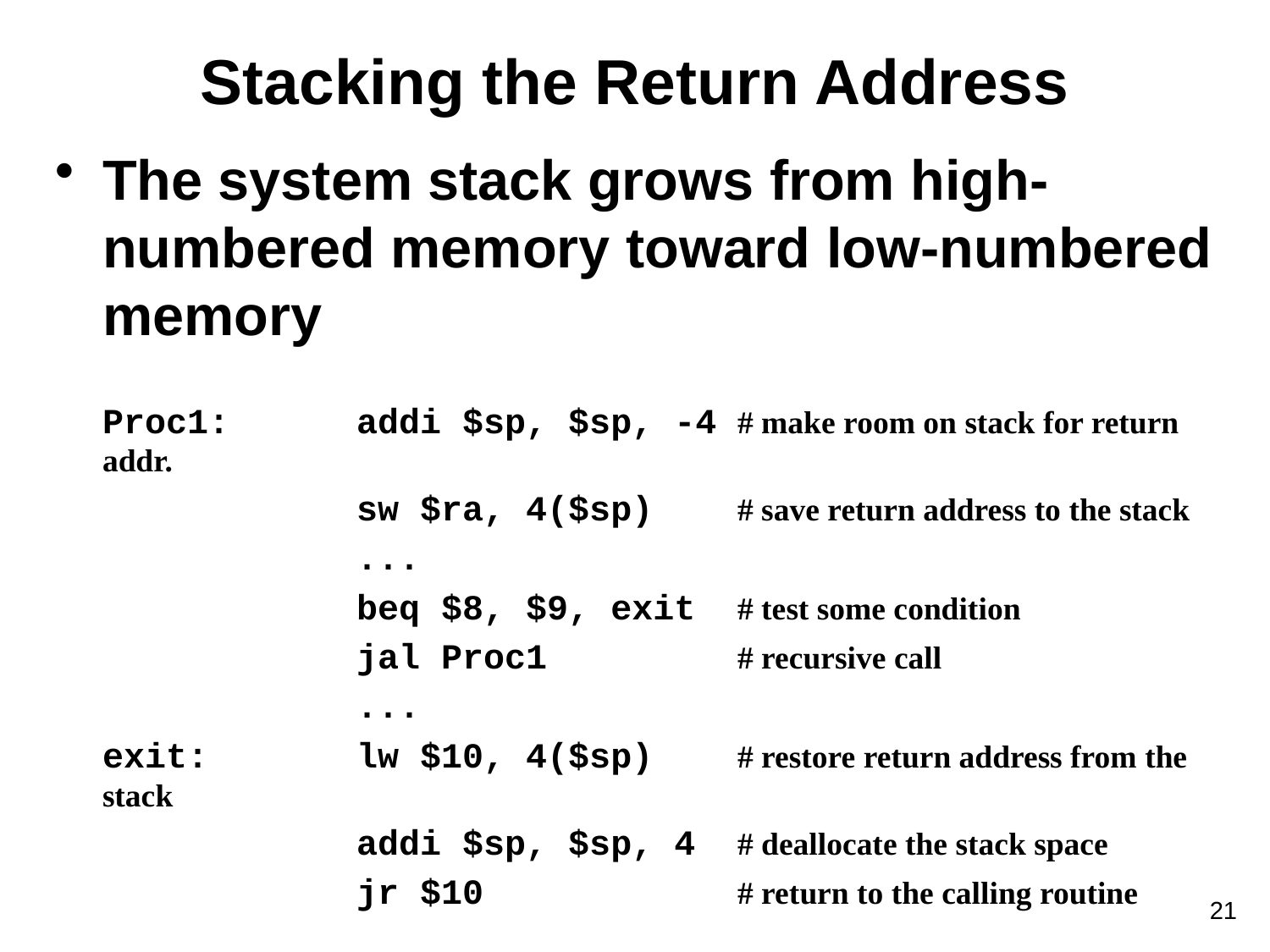

# Stacking the Return Address
The system stack grows from high-numbered memory toward low-numbered memory

	Proc1:	addi $sp, $sp, -4 	# make room on stack for return addr.
			sw $ra, 4($sp) 	# save return address to the stack
			...
			beq $8, $9, exit 	# test some condition
			jal Proc1 		# recursive call
			...
	exit: 	lw $10, 4($sp) 	# restore return address from the stack
			addi $sp, $sp, 4 	# deallocate the stack space
			jr $10 		# return to the calling routine